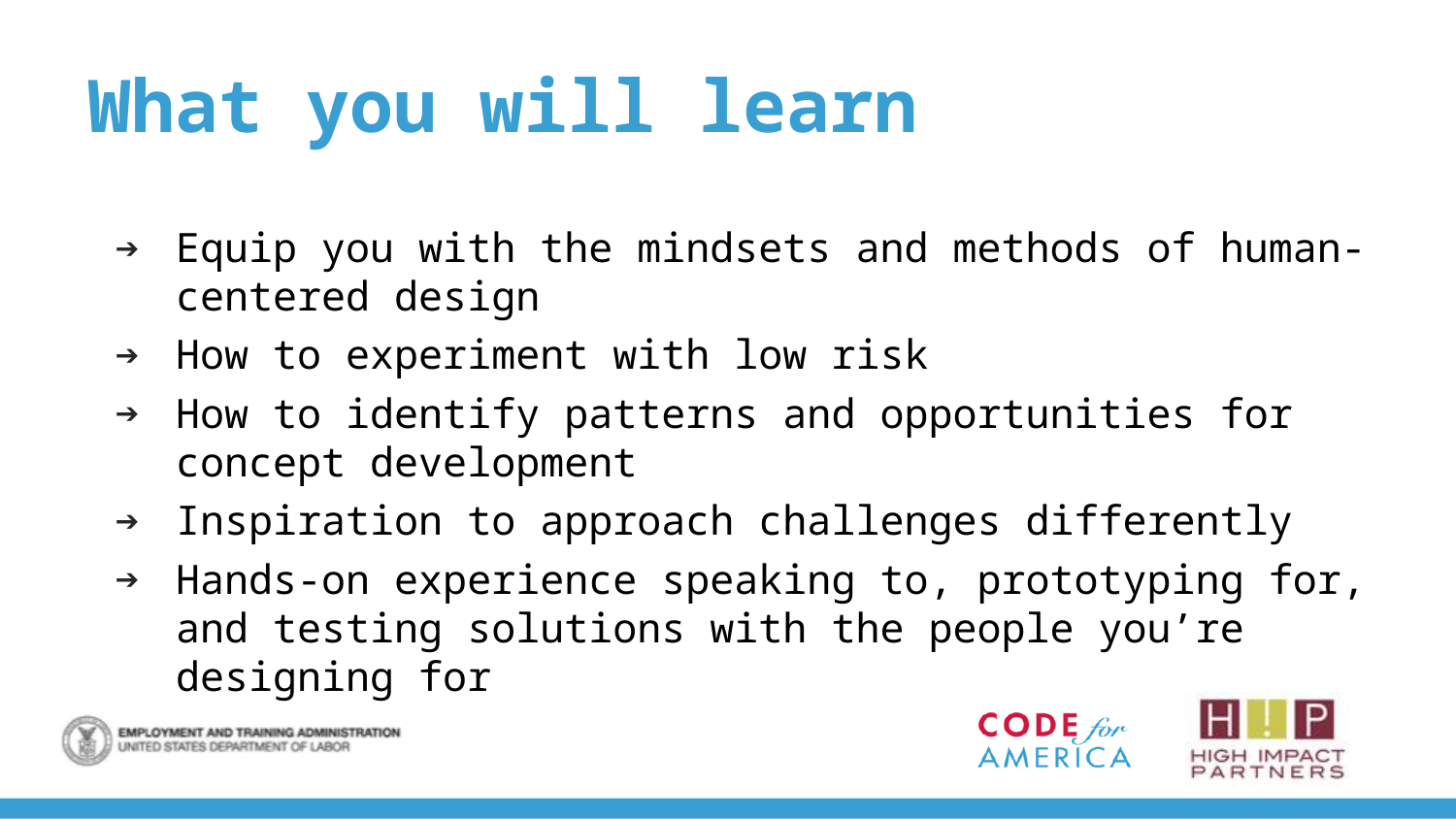

# What you will learn
Equip you with the mindsets and methods of human-centered design
How to experiment with low risk
How to identify patterns and opportunities for concept development
Inspiration to approach challenges differently
Hands-on experience speaking to, prototyping for, and testing solutions with the people you’re designing for